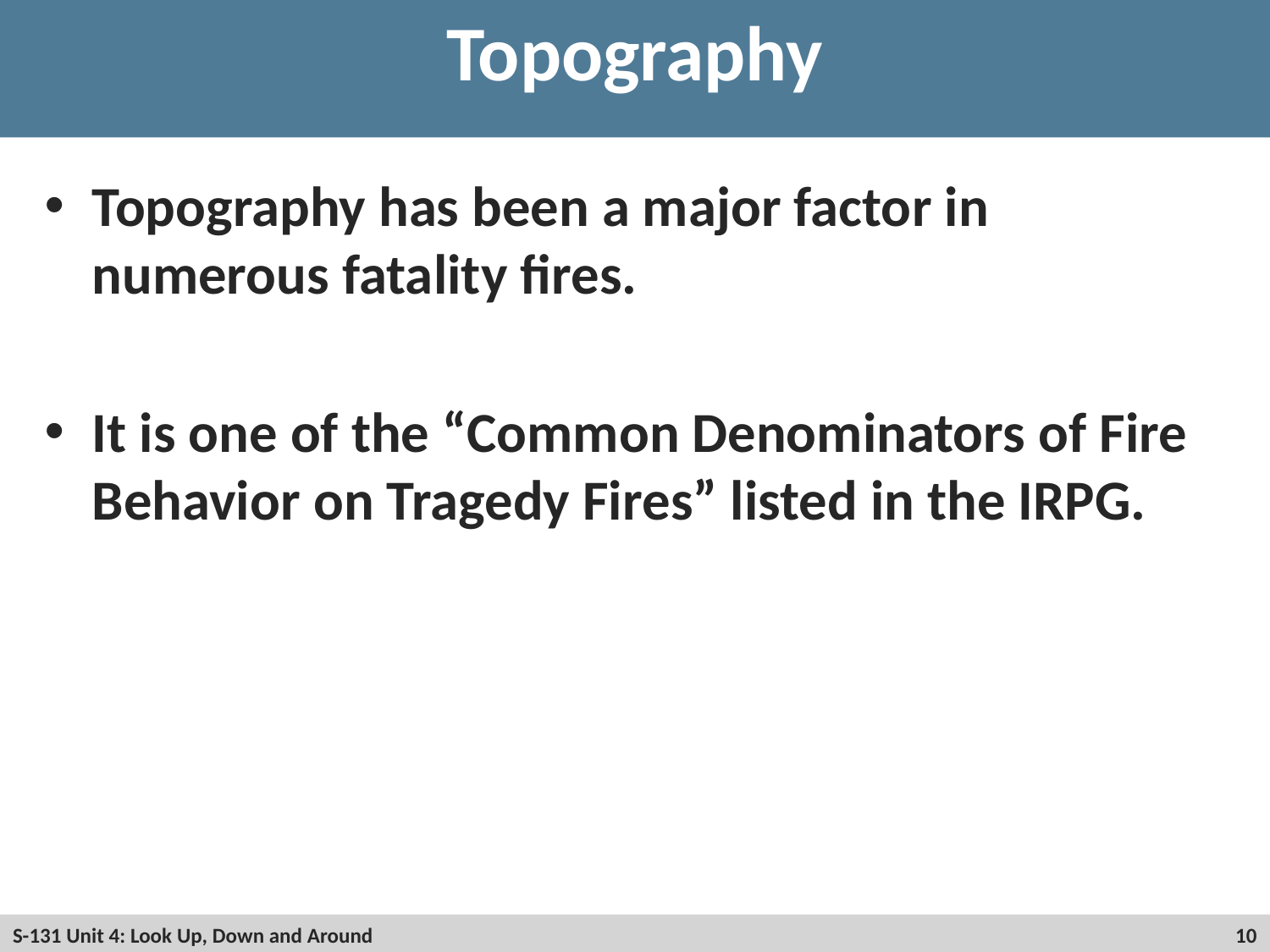

# Topography
Topography has been a major factor in numerous fatality fires.

It is one of the “Common Denominators of Fire Behavior on Tragedy Fires” listed in the IRPG.